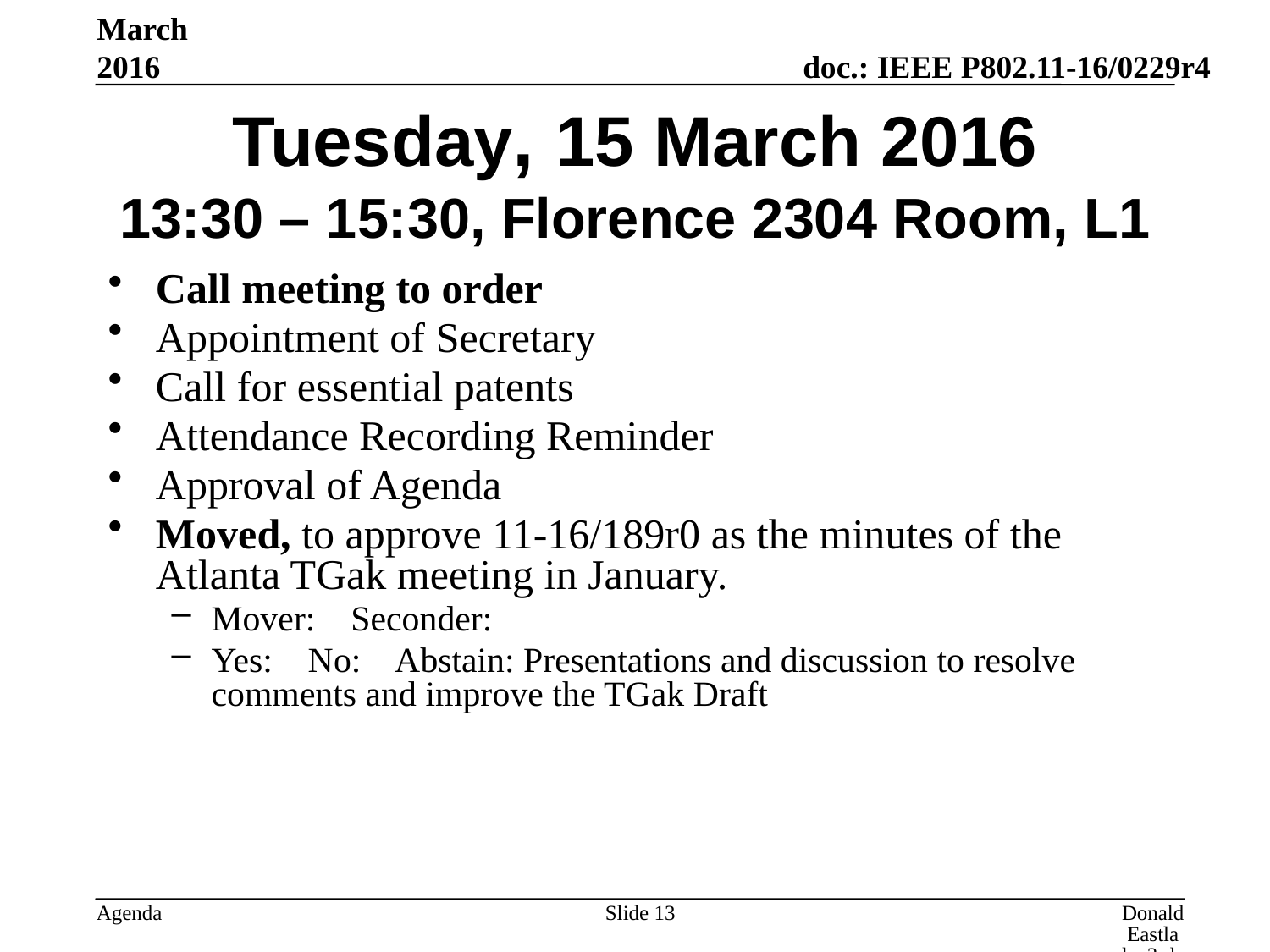

March 2016
# Tuesday, 15 March 2016 13:30 – 15:30, Florence 2304 Room, L1
Call meeting to order
Appointment of Secretary
Call for essential patents
Attendance Recording Reminder
Approval of Agenda
Moved, to approve 11-16/189r0 as the minutes of the Atlanta TGak meeting in January.
Mover:    Seconder:
Yes:    No:    Abstain: Presentations and discussion to resolve comments and improve the TGak Draft
Slide 13
Donald Eastlake 3rd, Huawei Technologies